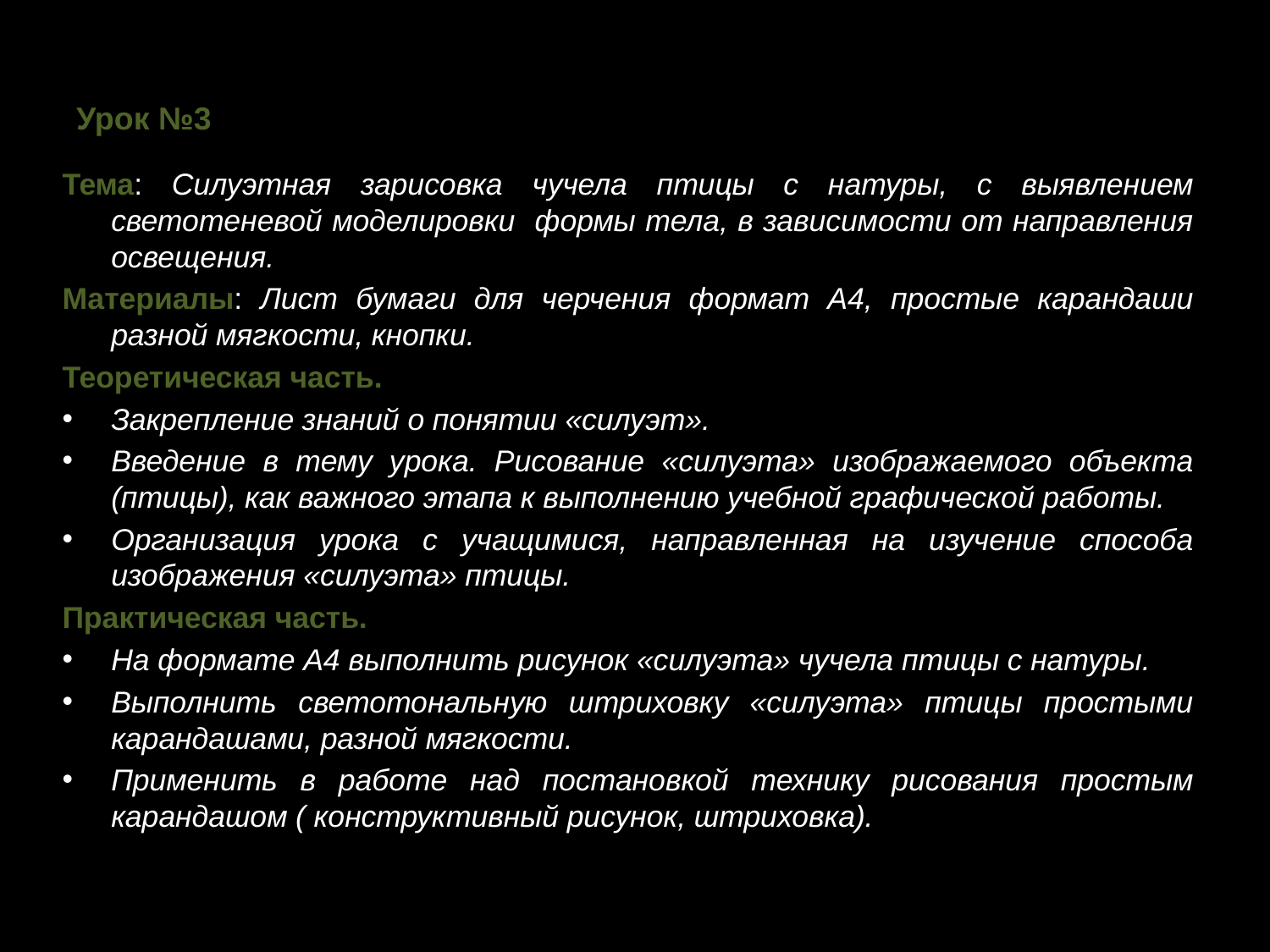

# Урок №3
Тема: Силуэтная зарисовка чучела птицы с натуры, с выявлением светотеневой моделировки  формы тела, в зависимости от направления освещения.
Материалы: Лист бумаги для черчения формат А4, простые карандаши разной мягкости, кнопки.
Теоретическая часть.
Закрепление знаний о понятии «силуэт».
Введение в тему урока. Рисование «силуэта» изображаемого объекта (птицы), как важного этапа к выполнению учебной графической работы.
Организация урока с учащимися, направленная на изучение способа изображения «силуэта» птицы.
Практическая часть.
На формате А4 выполнить рисунок «силуэта» чучела птицы с натуры.
Выполнить светотональную штриховку «силуэта» птицы простыми карандашами, разной мягкости.
Применить в работе над постановкой технику рисования простым карандашом ( конструктивный рисунок, штриховка).